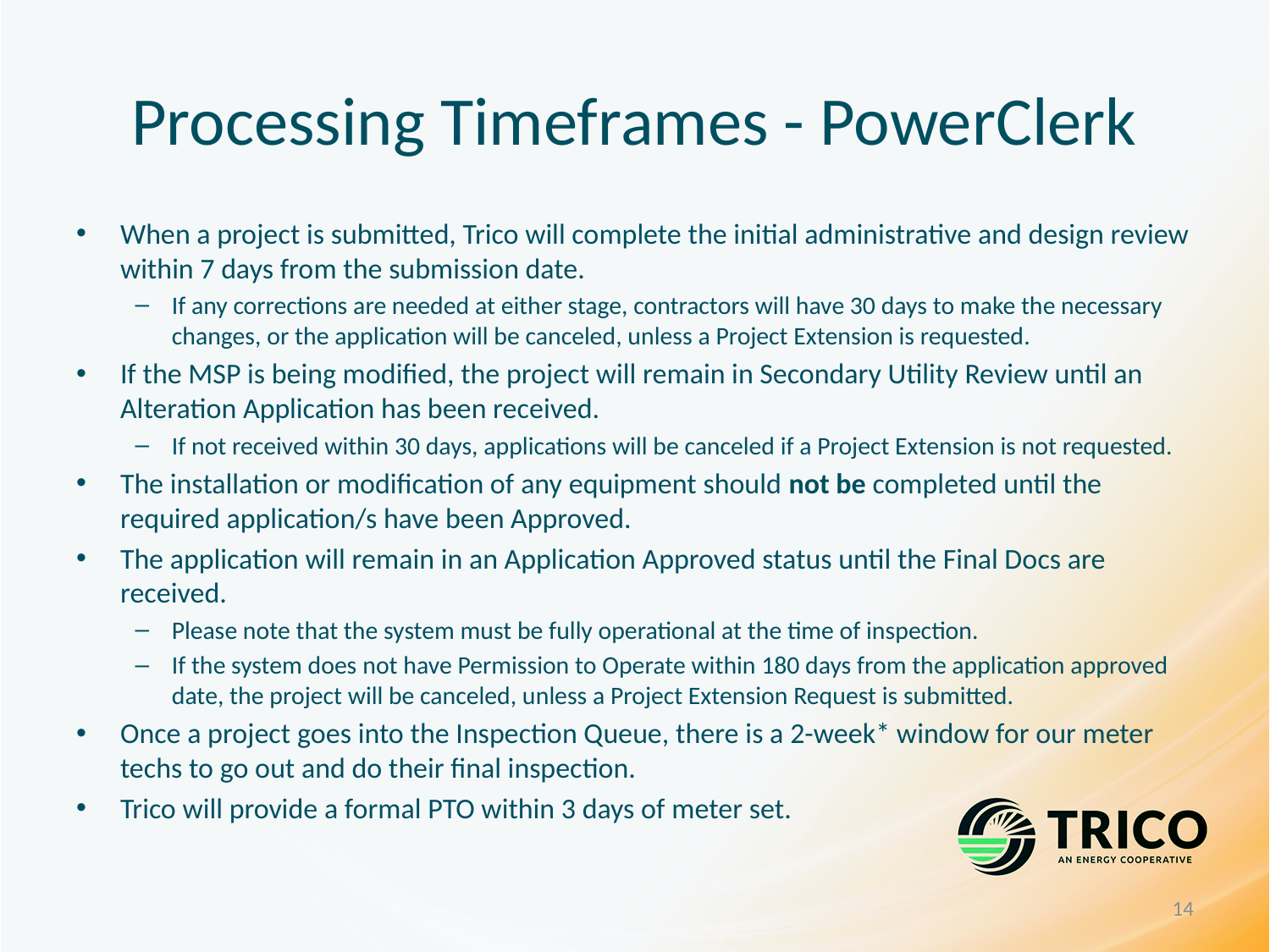

# Processing Timeframes - PowerClerk
When a project is submitted, Trico will complete the initial administrative and design review within 7 days from the submission date.
If any corrections are needed at either stage, contractors will have 30 days to make the necessary changes, or the application will be canceled, unless a Project Extension is requested.
If the MSP is being modified, the project will remain in Secondary Utility Review until an Alteration Application has been received.
If not received within 30 days, applications will be canceled if a Project Extension is not requested.
The installation or modification of any equipment should not be completed until the required application/s have been Approved.
The application will remain in an Application Approved status until the Final Docs are received.
Please note that the system must be fully operational at the time of inspection.
If the system does not have Permission to Operate within 180 days from the application approved date, the project will be canceled, unless a Project Extension Request is submitted.
Once a project goes into the Inspection Queue, there is a 2-week* window for our meter techs to go out and do their final inspection.
Trico will provide a formal PTO within 3 days of meter set.

14